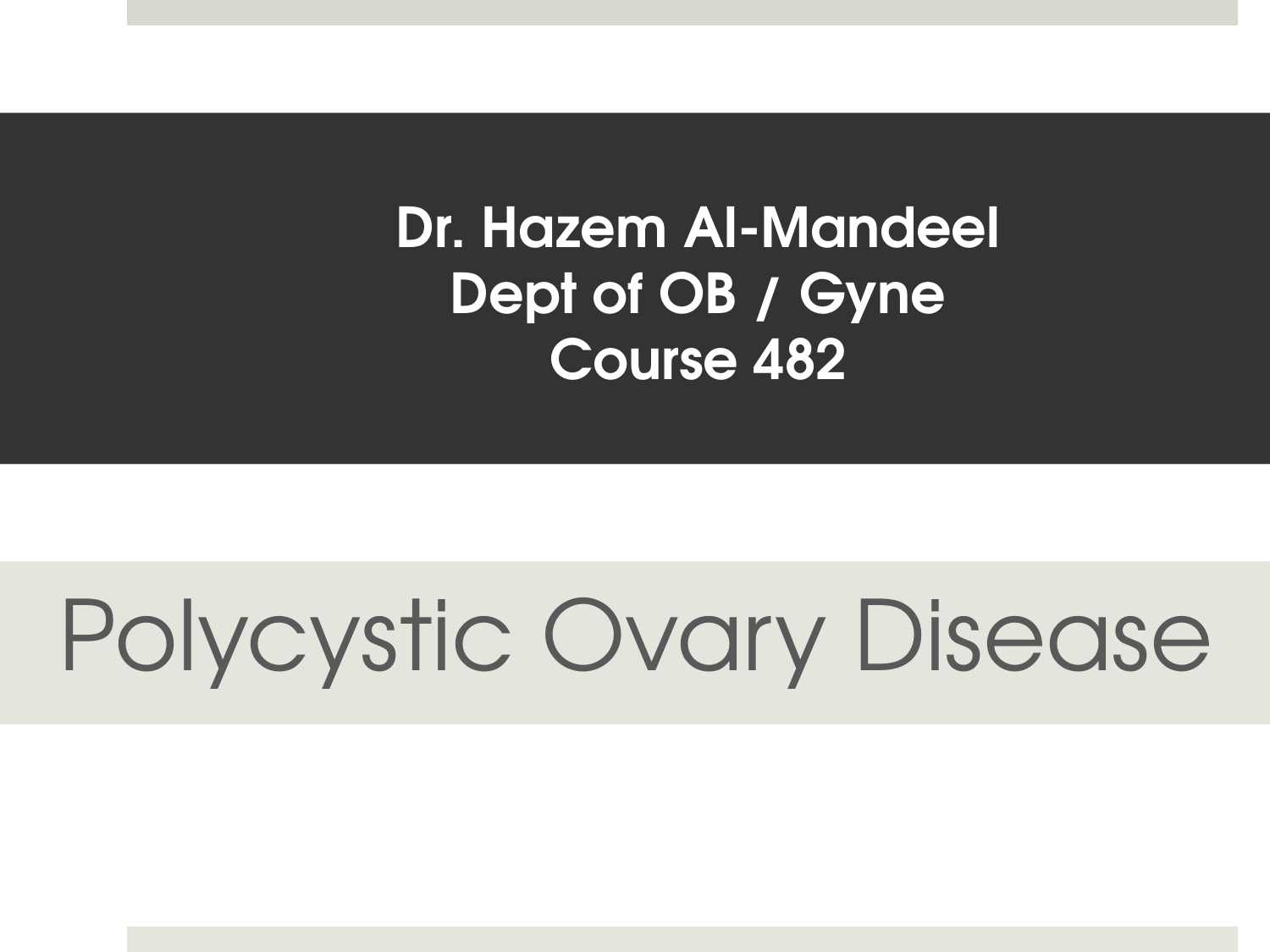

# Dr. Hazem Al-Mandeel Dept of OB / Gyne Course 482
Polycystic Ovary Disease